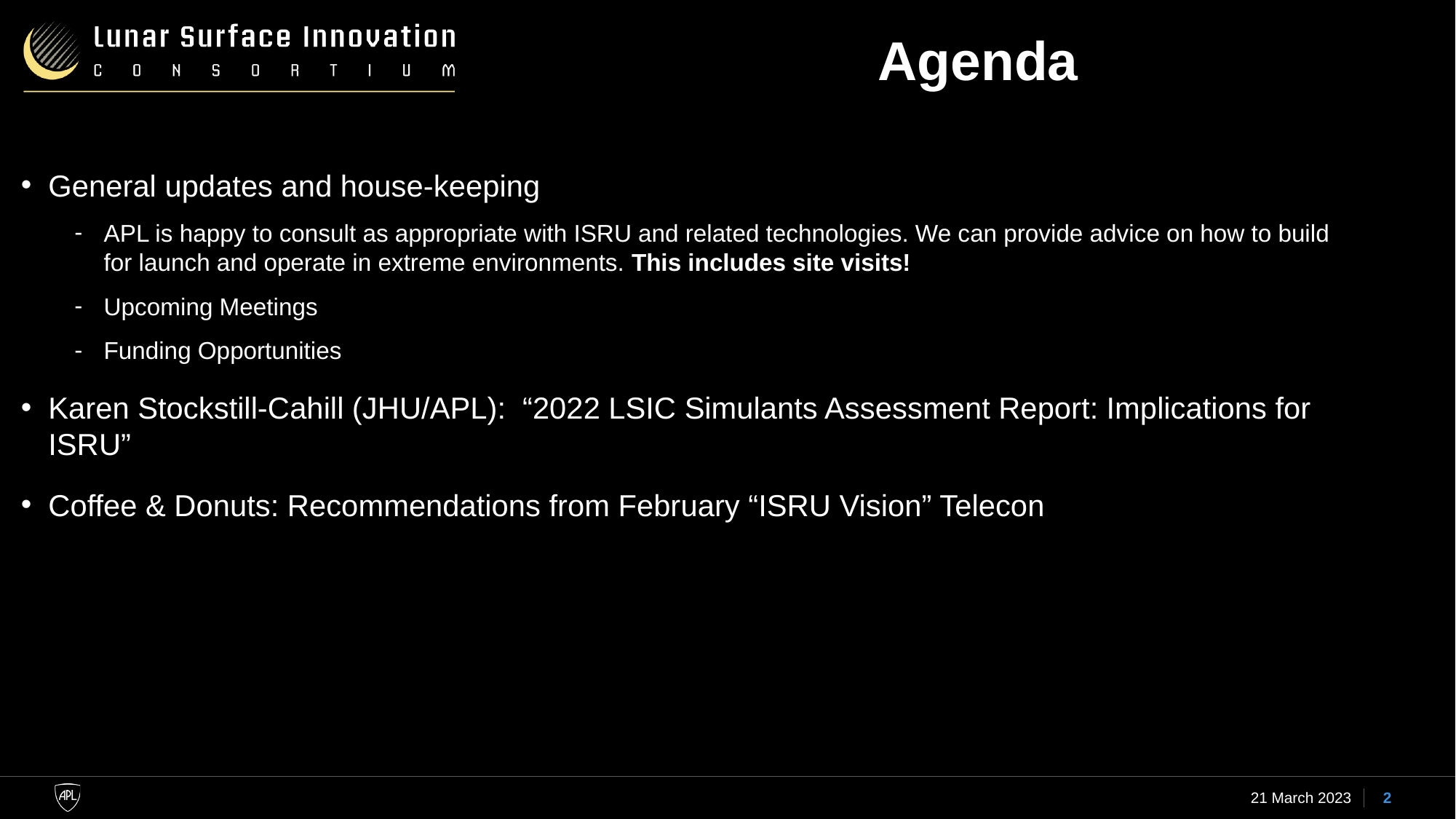

# Agenda
General updates and house-keeping
APL is happy to consult as appropriate with ISRU and related technologies. We can provide advice on how to build for launch and operate in extreme environments. This includes site visits!
Upcoming Meetings
Funding Opportunities
Karen Stockstill-Cahill (JHU/APL):  “2022 LSIC Simulants Assessment Report: Implications for ISRU”
Coffee & Donuts: Recommendations from February “ISRU Vision” Telecon
21 March 2023
2